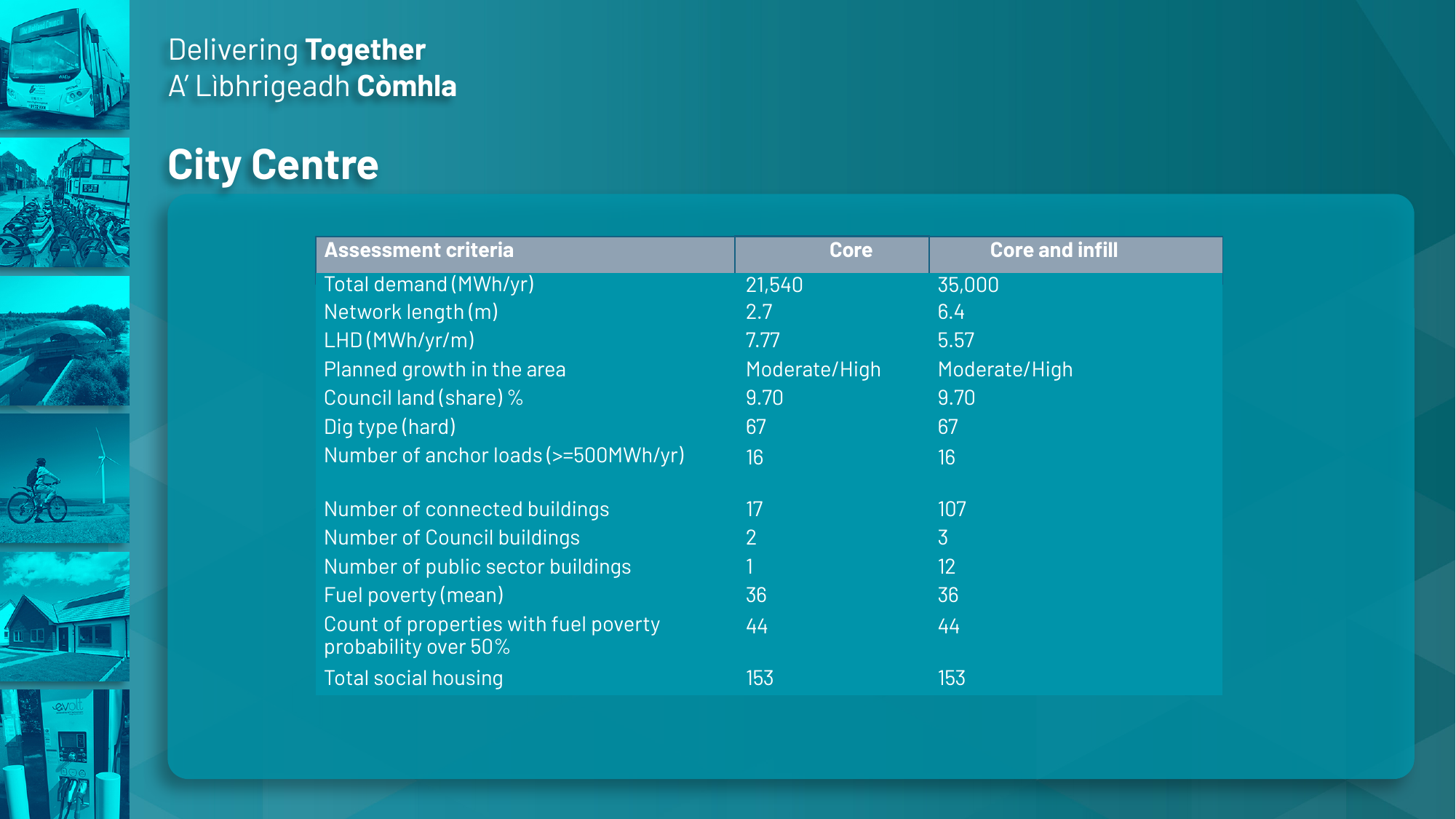

Delivering Together
A’ Lìbhrigeadh Còmhla
City Centre

| Assessment criteria | Core | Core and infill |
| --- | --- | --- |
| Total demand (MWh/yr) | 21,540 | 35,000 |
| --- | --- | --- |
| Network length (m) | 2.7 | 6.4 |
| LHD (MWh/yr/m) | 7.77 | 5.57 |
| Planned growth in the area | Moderate/High | Moderate/High |
| Council land (share) % | 9.70 | 9.70 |
| Dig type (hard) | 67 | 67 |
| Number of anchor loads (>=500MWh/yr) | 16 | 16 |
| Number of connected buildings | 17 | 107 |
| Number of Council buildings | 2 | 3 |
| Number of public sector buildings | 1 | 12 |
| Fuel poverty (mean) | 36 | 36 |
| Count of properties with fuel poverty probability over 50% | 44 | 44 |
| Total social housing | 153 | 153 |